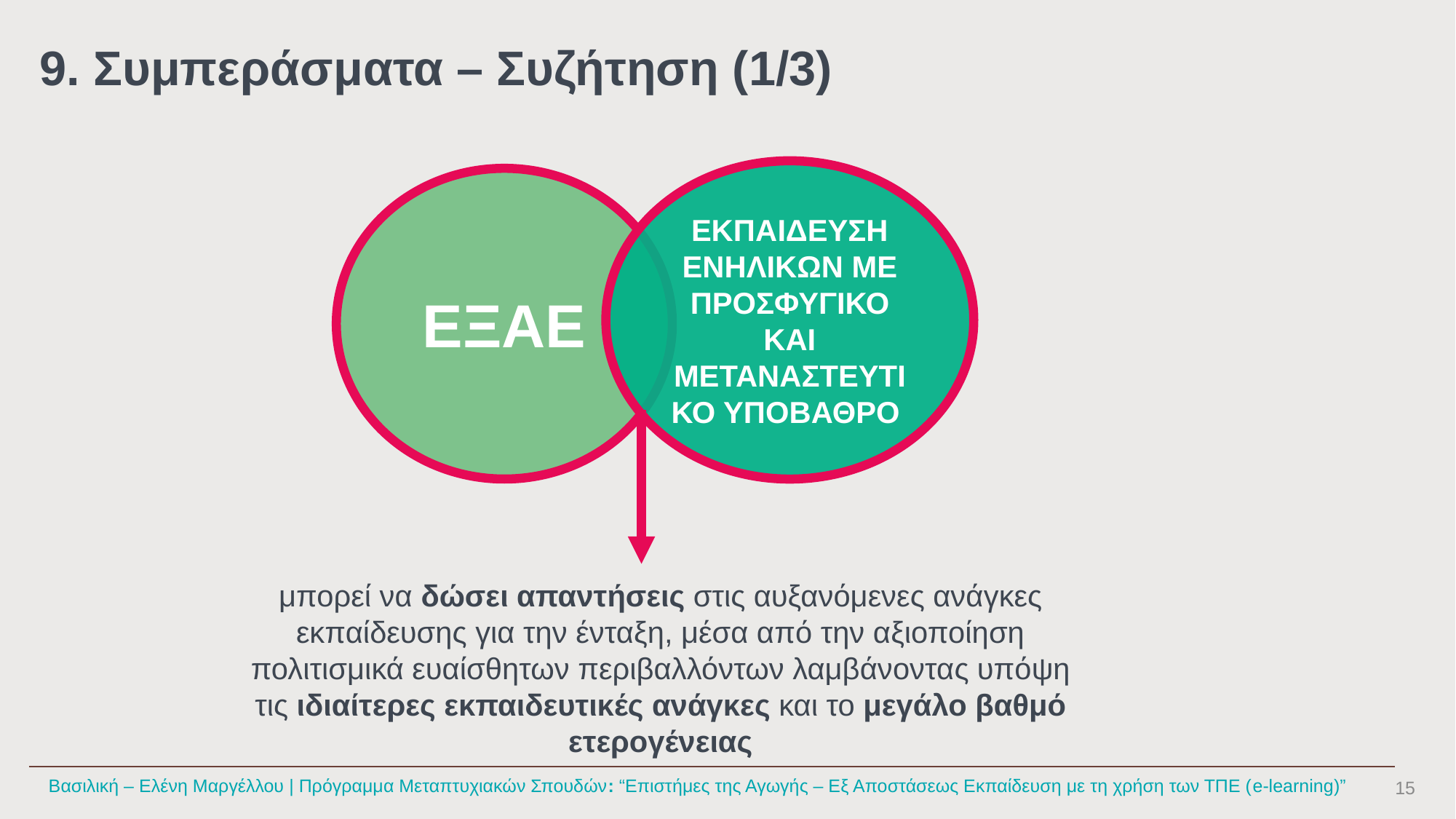

9. Συμπεράσματα – Συζήτηση (1/3)
ΕΚΠΑΙΔΕΥΣΗ ΕΝΗΛΙΚΩΝ ΜΕ ΠΡΟΣΦΥΓΙΚΟ ΚΑΙ ΜΕΤΑΝΑΣΤΕΥΤΙΚΟ ΥΠΟΒΑΘΡΟ
ΕΞΑΕ
μπορεί να δώσει απαντήσεις στις αυξανόμενες ανάγκες εκπαίδευσης για την ένταξη, μέσα από την αξιοποίηση πολιτισμικά ευαίσθητων περιβαλλόντων λαμβάνοντας υπόψη τις ιδιαίτερες εκπαιδευτικές ανάγκες και το μεγάλο βαθμό ετερογένειας
15
Βασιλική – Ελένη Μαργέλλου | Πρόγραμμα Μεταπτυχιακών Σπουδών: “Επιστήμες της Αγωγής – Εξ Αποστάσεως Εκπαίδευση με τη χρήση των ΤΠΕ (e-learning)”